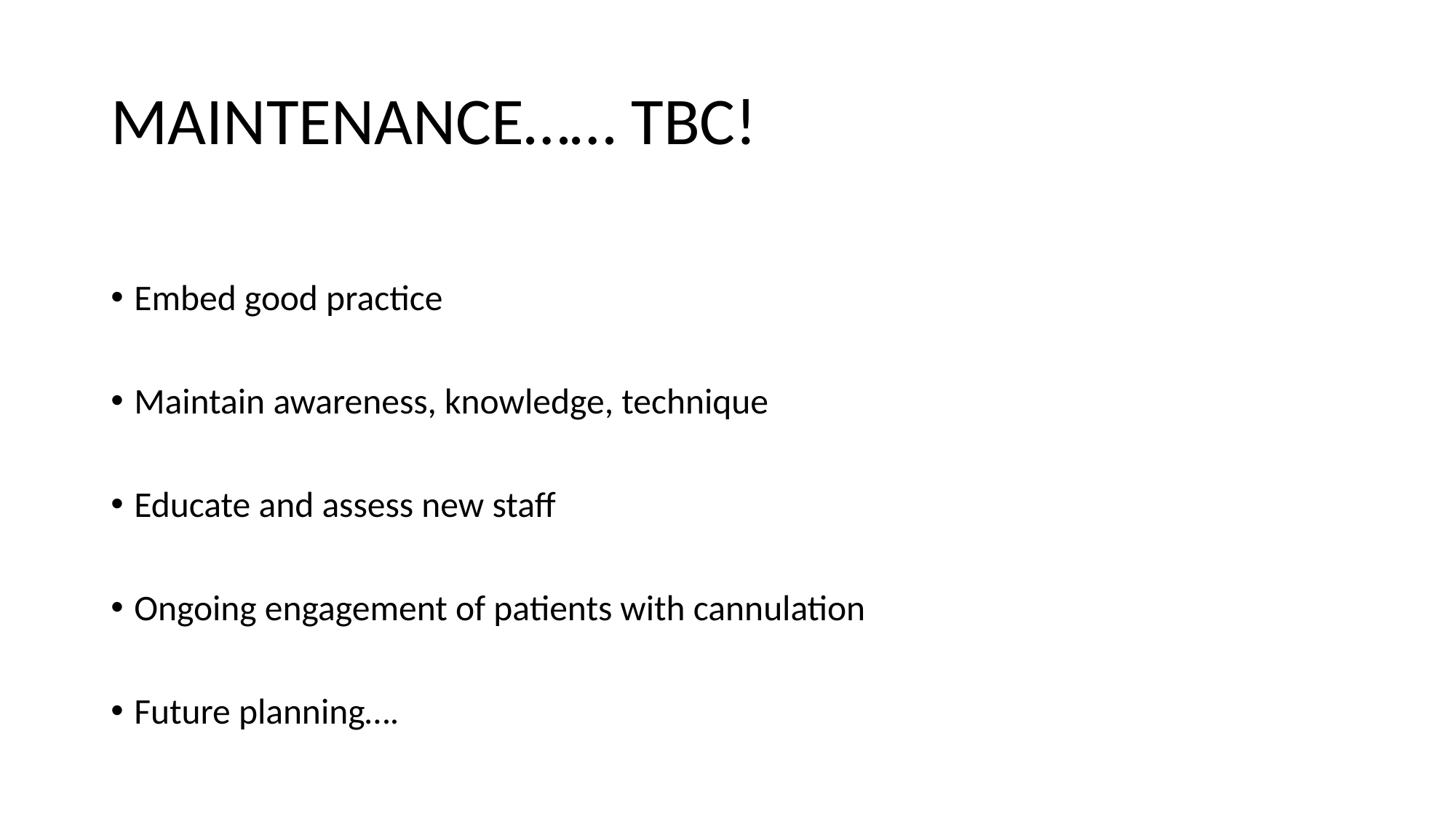

# MAINTENANCE…… TBC!

Embed good practice

Maintain awareness, knowledge, technique

Educate and assess new staff

Ongoing engagement of patients with cannulation

Future planning….